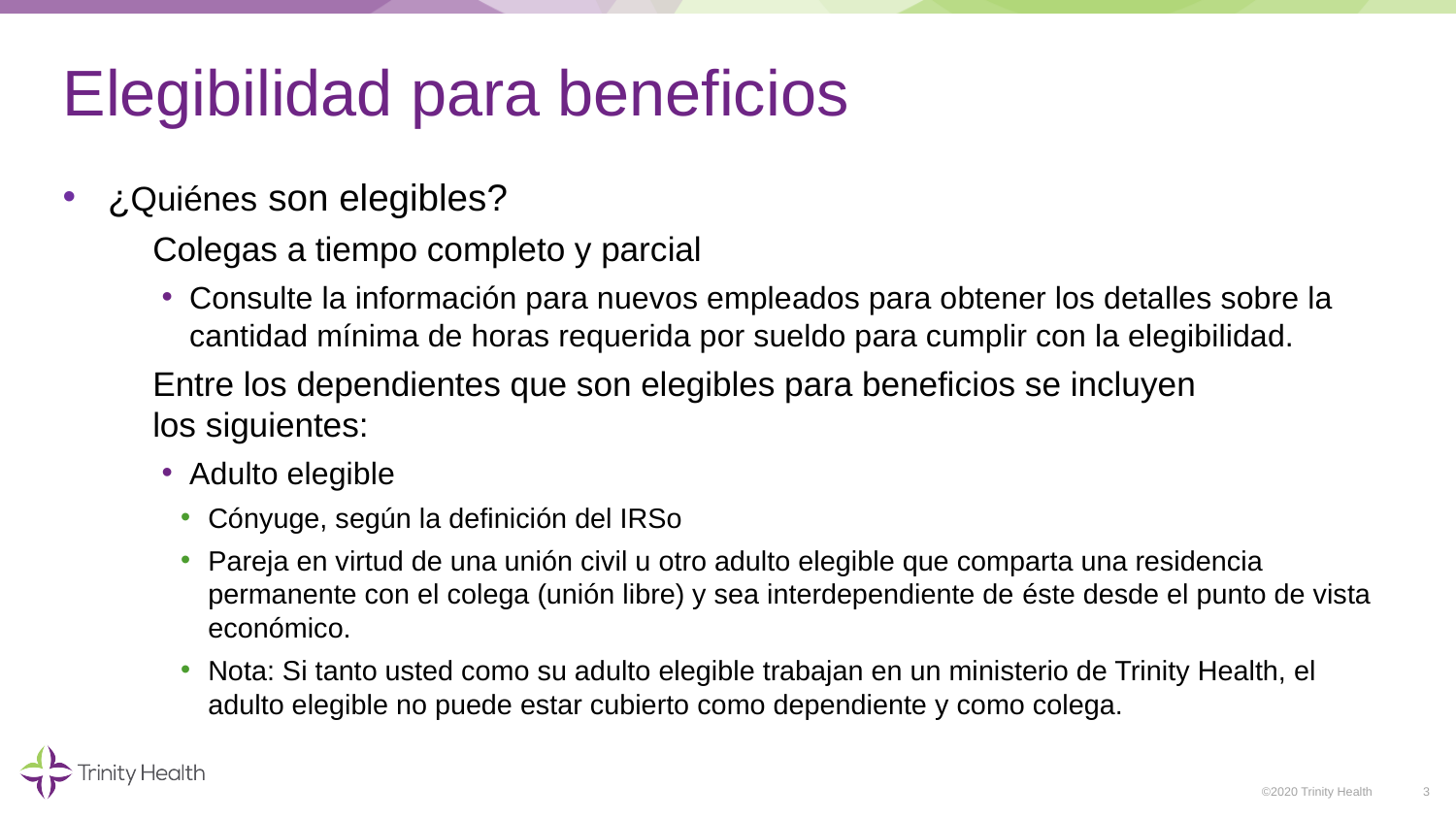

# Elegibilidad para beneficios
¿Quiénes son elegibles?
Colegas a tiempo completo y parcial
Consulte la información para nuevos empleados para obtener los detalles sobre la cantidad mínima de horas requerida por sueldo para cumplir con la elegibilidad.
Entre los dependientes que son elegibles para beneficios se incluyen
los siguientes:
Adulto elegible
Cónyuge, según la definición del IRSo
Pareja en virtud de una unión civil u otro adulto elegible que comparta una residencia permanente con el colega (unión libre) y sea interdependiente de éste desde el punto de vista económico.
Nota: Si tanto usted como su adulto elegible trabajan en un ministerio de Trinity Health, el adulto elegible no puede estar cubierto como dependiente y como colega.

3
©2020 Trinity Health